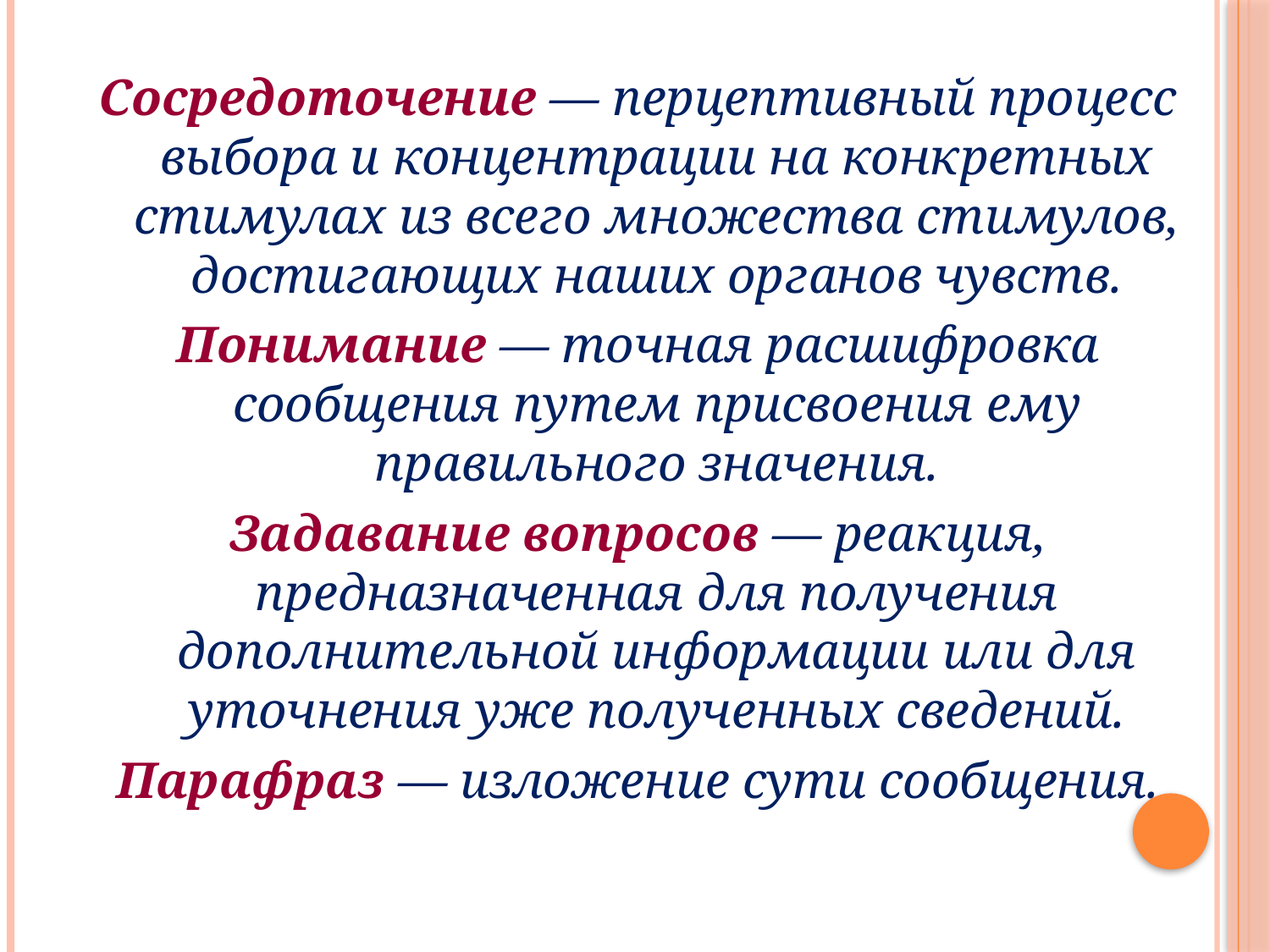

Сосредоточение — перцептивный процесс выбора и концентрации на конкретных стимулах из всего множества стимулов, достигающих наших органов чувств.
Понимание — точная расшифровка сообщения путем присвоения ему правильного значения.
Задавание вопросов — реакция, предназначенная для получения дополнительной информации или для уточнения уже полученных сведений.
Парафраз — изложение сути сообщения.